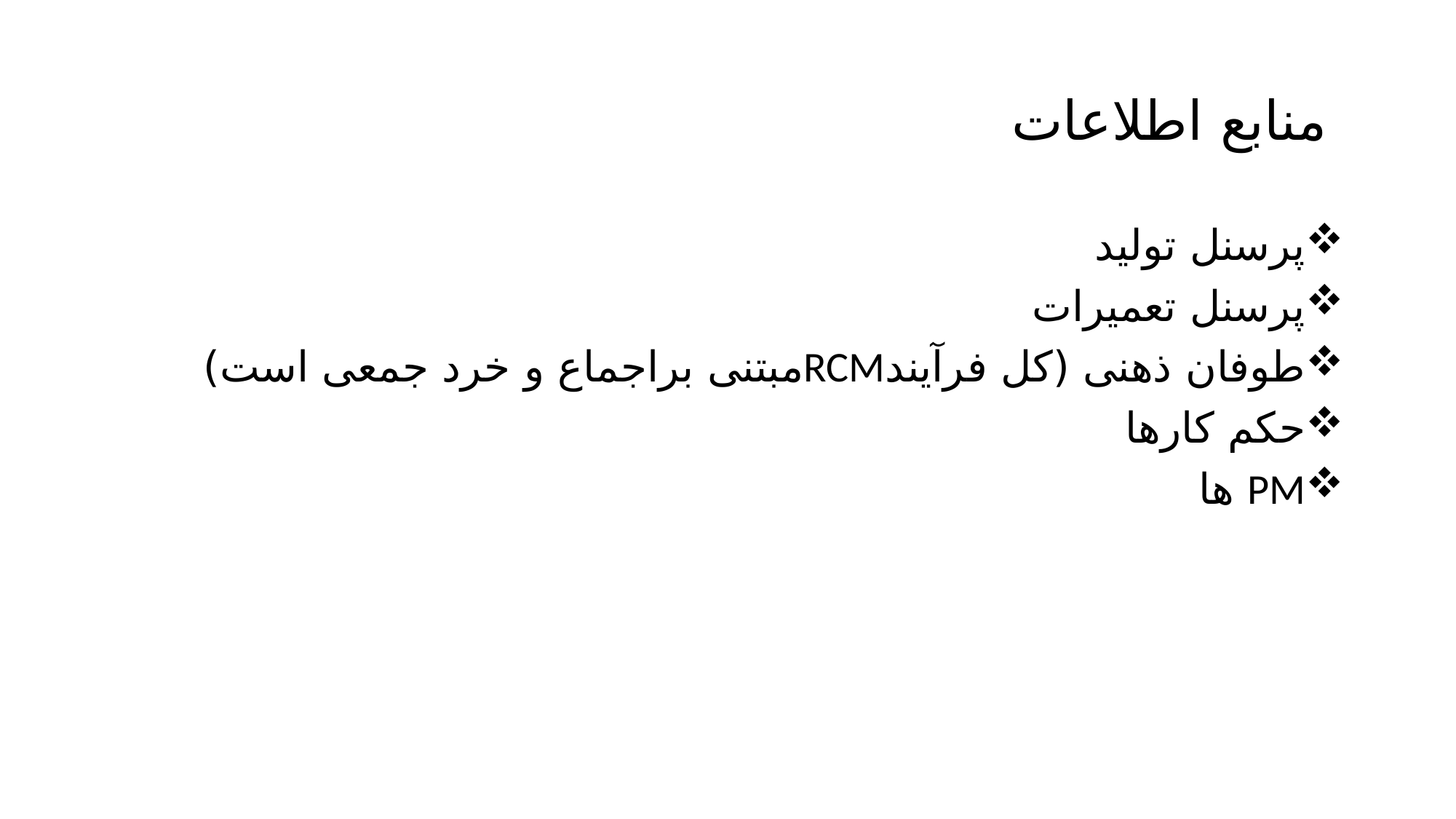

# منابع اطلاعات
پرسنل تولید
پرسنل تعمیرات
طوفان ذهنی (کل فرآیندRCMمبتنی براجماع و خرد جمعی است)
حکم کارها
PM ها